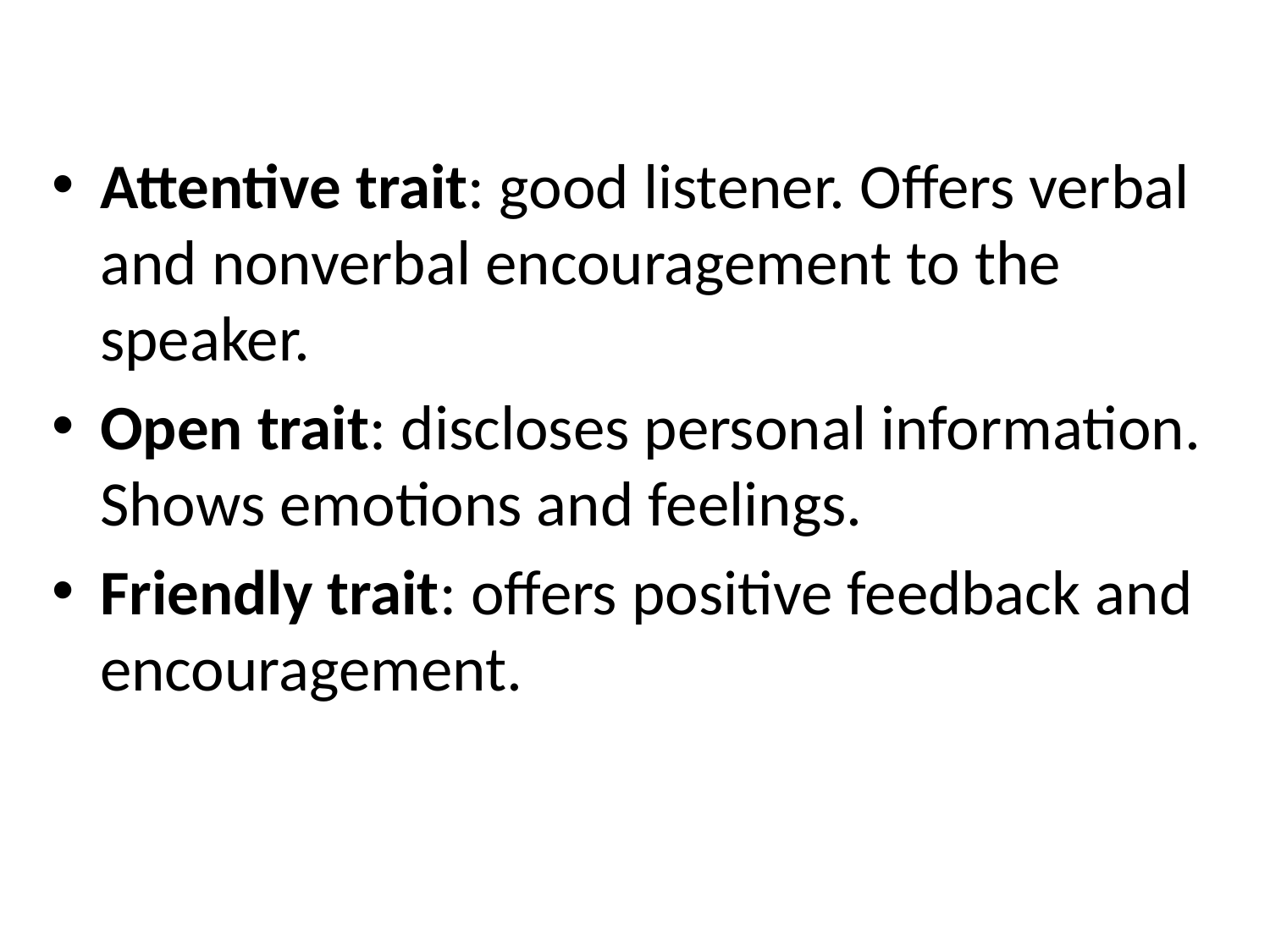

#
Attentive trait: good listener. Offers verbal and nonverbal encouragement to the speaker.
Open trait: discloses personal information. Shows emotions and feelings.
Friendly trait: offers positive feedback and encouragement.